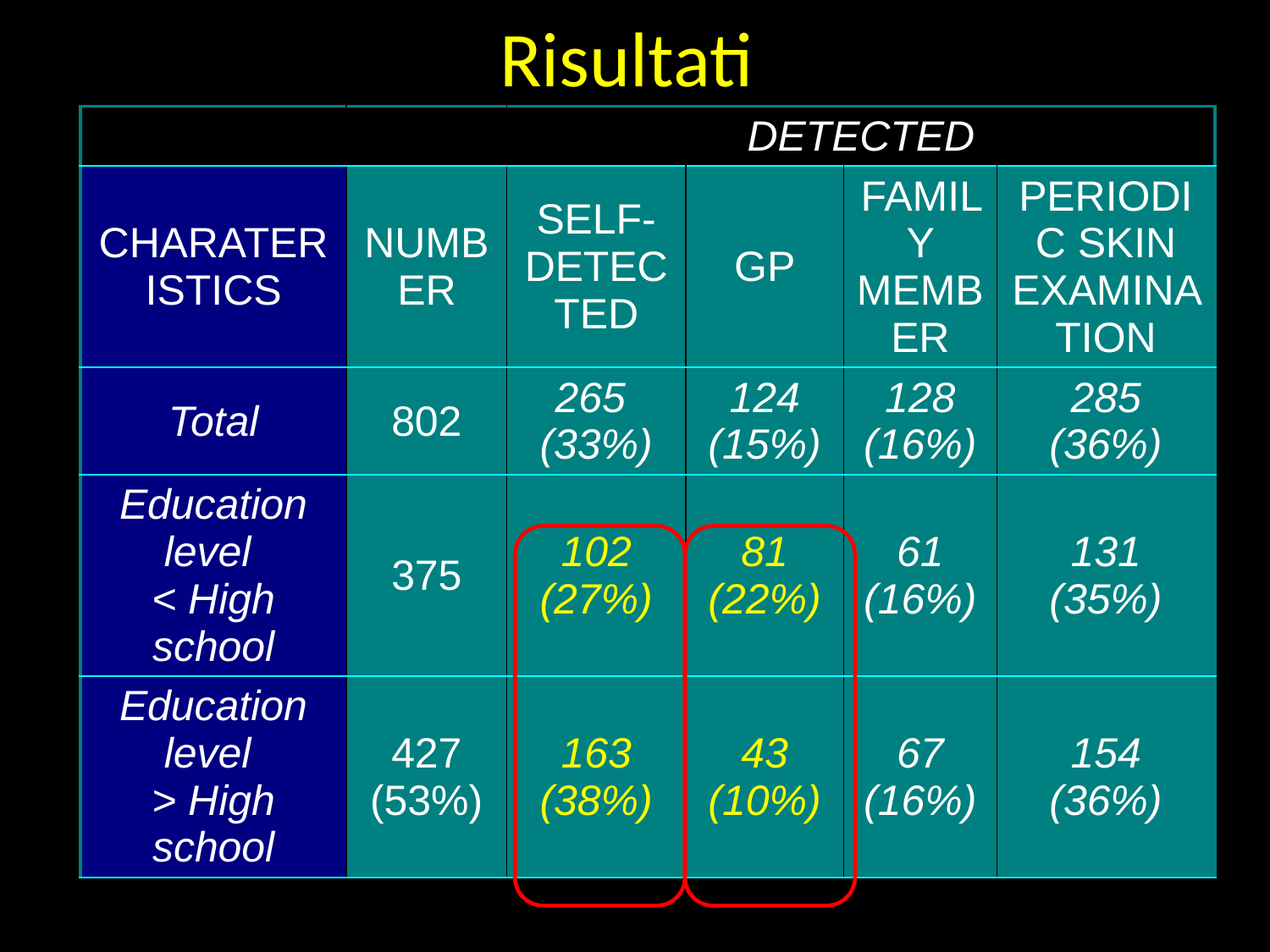

Risultati
|  |  | DETECTED |  |  |  |
| --- | --- | --- | --- | --- | --- |
| CHARATERISTICS | NUMBER | SELF-DETECTED | GP | FAMILY MEMBER | PERIODIC SKIN EXAMINATION |
| Total | 802 | 265 (33%) | 124 (15%) | 128 (16%) | 285 (36%) |
| Education level < High school | 375 | 102 (27%) | 81 (22%) | 61 (16%) | 131 (35%) |
| Education level > High school | 427 (53%) | 163 (38%) | 43 (10%) | 67 (16%) | 154 (36%) |